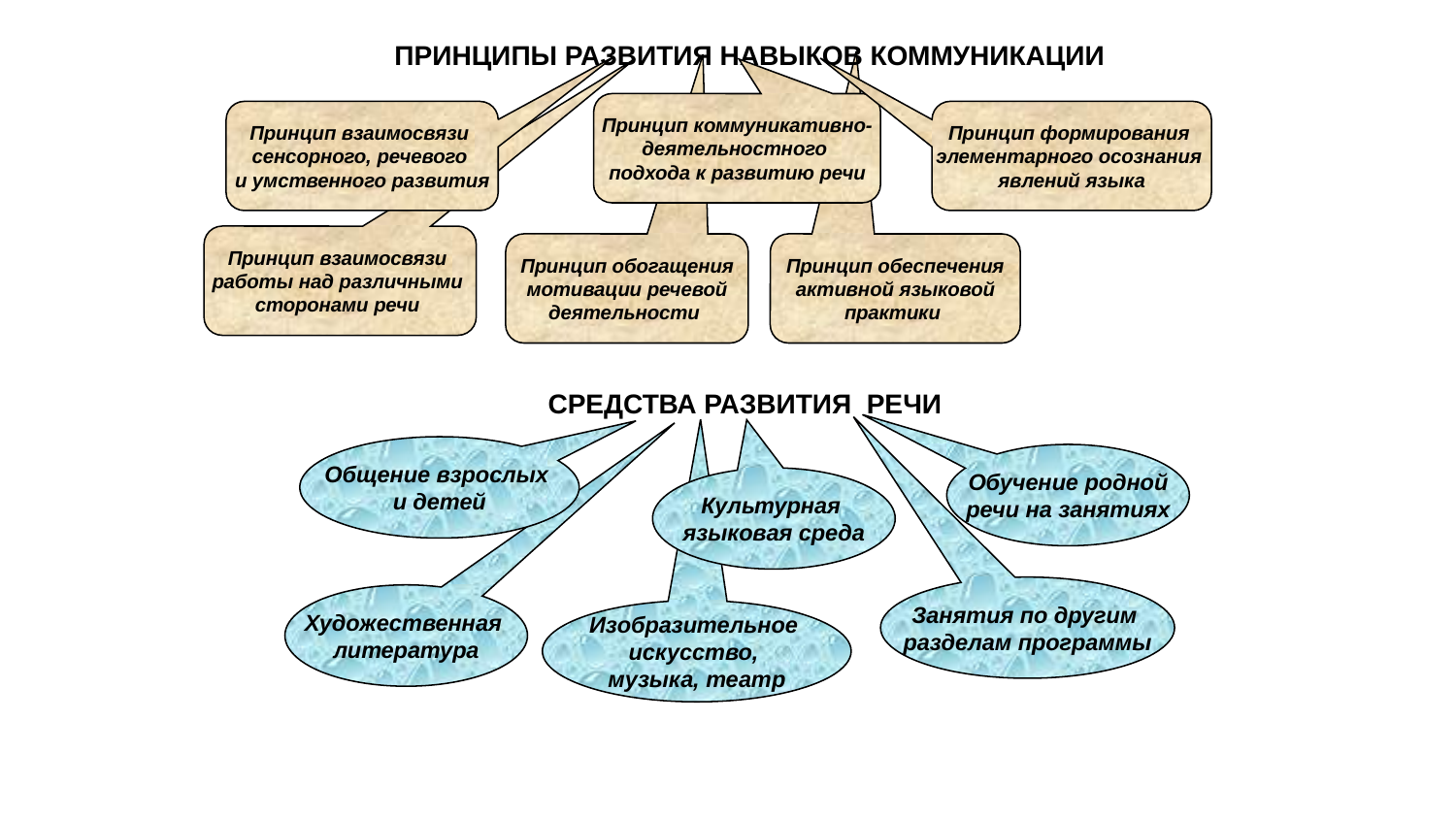

ПРИНЦИПЫ РАЗВИТИЯ НАВЫКОВ КОММУНИКАЦИИ
Принцип коммуникативно-
деятельностного
подхода к развитию речи
Принцип взаимосвязи
сенсорного, речевого
и умственного развития
Принцип формирования
элементарного осознания
явлений языка
Принцип взаимосвязи
работы над различными
сторонами речи
Принцип обогащения
мотивации речевой
деятельности
Принцип обеспечения
активной языковой
практики
СРЕДСТВА РАЗВИТИЯ  РЕЧИ
Общение взрослых
и детей
Обучение родной
речи на занятиях
Культурная
языковая среда
Занятия по другим
разделам программы
Художественная
литература
Изобразительное
искусство,
музыка, театр